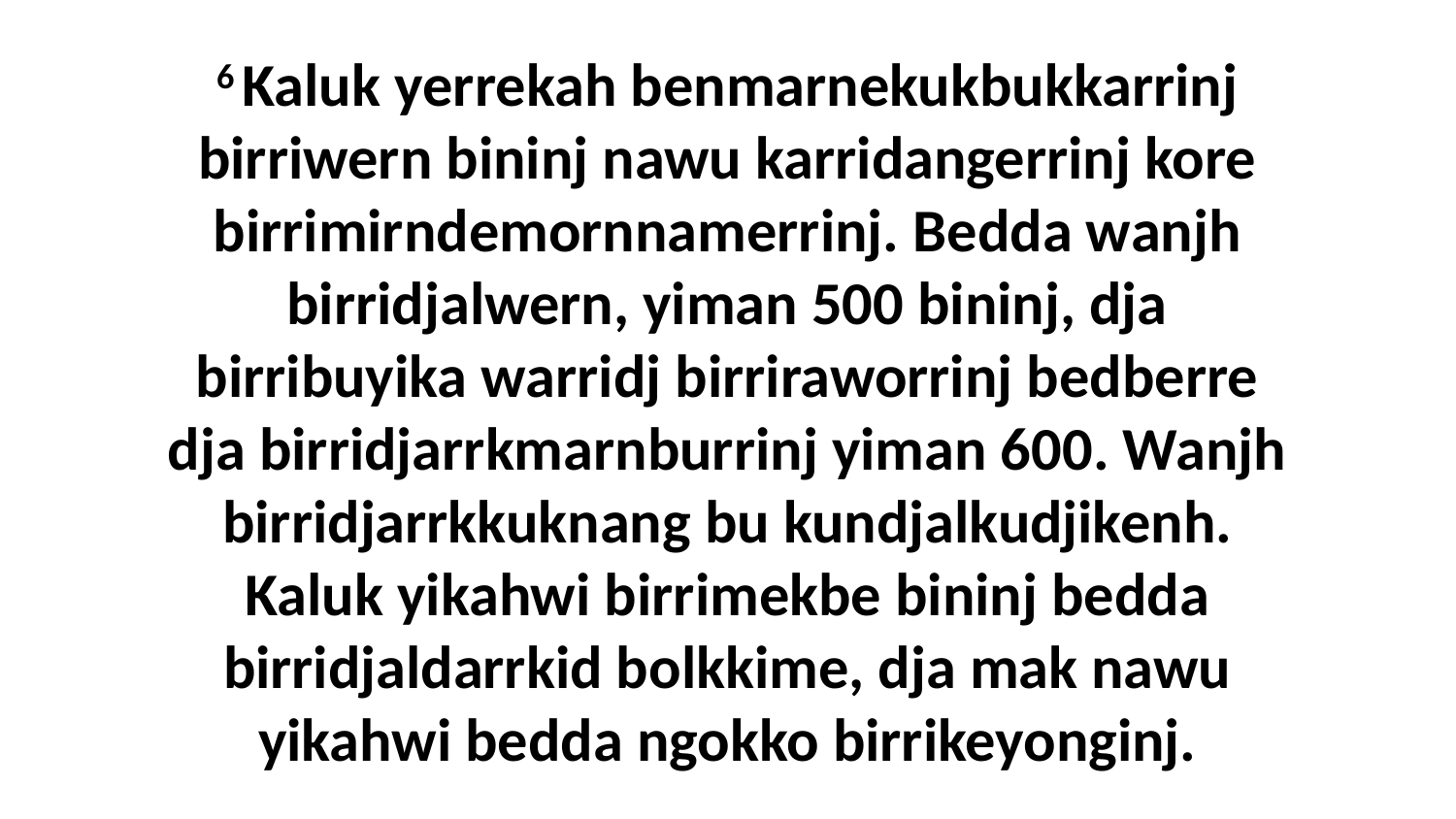

6 Kaluk yerrekah benmarnekukbukkarrinj birriwern bininj nawu karridangerrinj kore birrimirndemornnamerrinj. Bedda wanjh birridjalwern, yiman 500 bininj, dja birribuyika warridj birriraworrinj bedberre dja birridjarrkmarnburrinj yiman 600. Wanjh birridjarrkkuknang bu kundjalkudjikenh. Kaluk yikahwi birrimekbe bininj bedda birridjaldarrkid bolkkime, dja mak nawu yikahwi bedda ngokko birrikeyonginj.